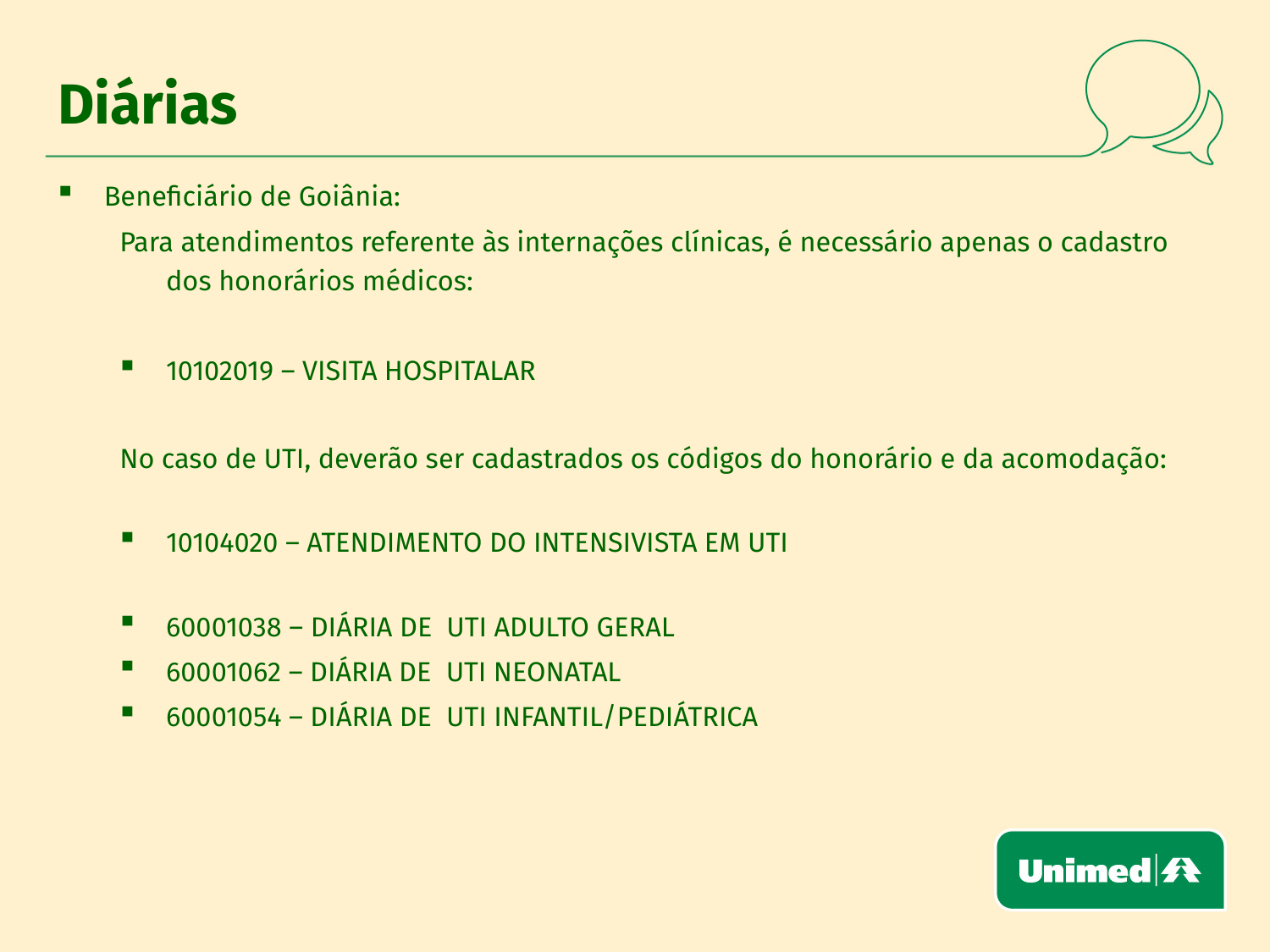

# Diárias
Beneficiário de Goiânia:
Para atendimentos referente às internações clínicas, é necessário apenas o cadastro dos honorários médicos:

10102019 – VISITA HOSPITALAR

No caso de UTI, deverão ser cadastrados os códigos do honorário e da acomodação:
10104020 – ATENDIMENTO DO INTENSIVISTA EM UTI
60001038 – DIÁRIA DE  UTI ADULTO GERAL
60001062 – DIÁRIA DE  UTI NEONATAL
60001054 – DIÁRIA DE  UTI INFANTIL/PEDIÁTRICA